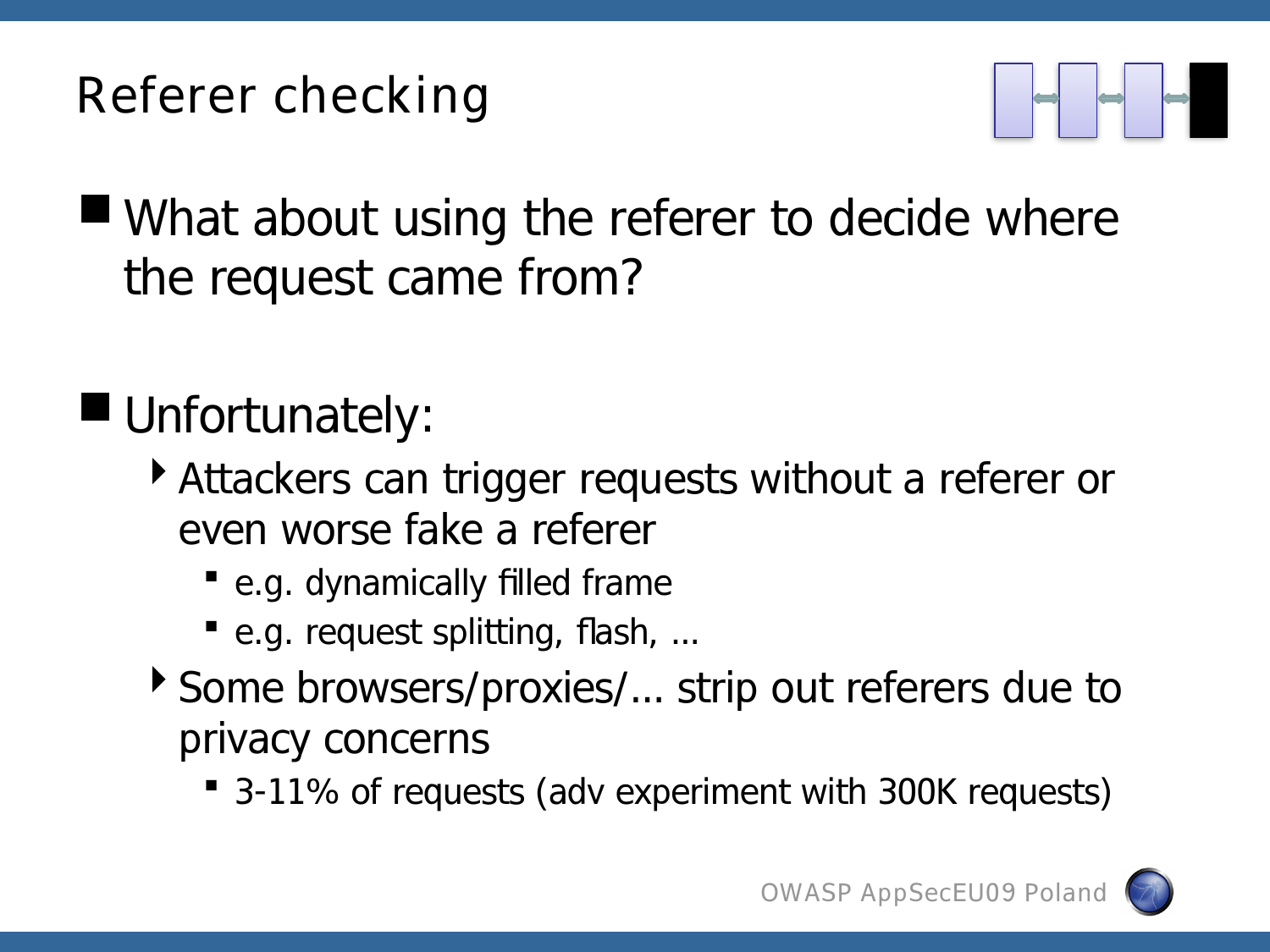

# Referer checking

What about using the referer to decide where the request came from?

Unfortunately:
Attackers can trigger requests without a referer or even worse fake a referer
e.g. dynamically filled frame
e.g. request splitting, flash, …
Some browsers/proxies/… strip out referers due to privacy concerns
3-11% of requests (adv experiment with 300K requests)